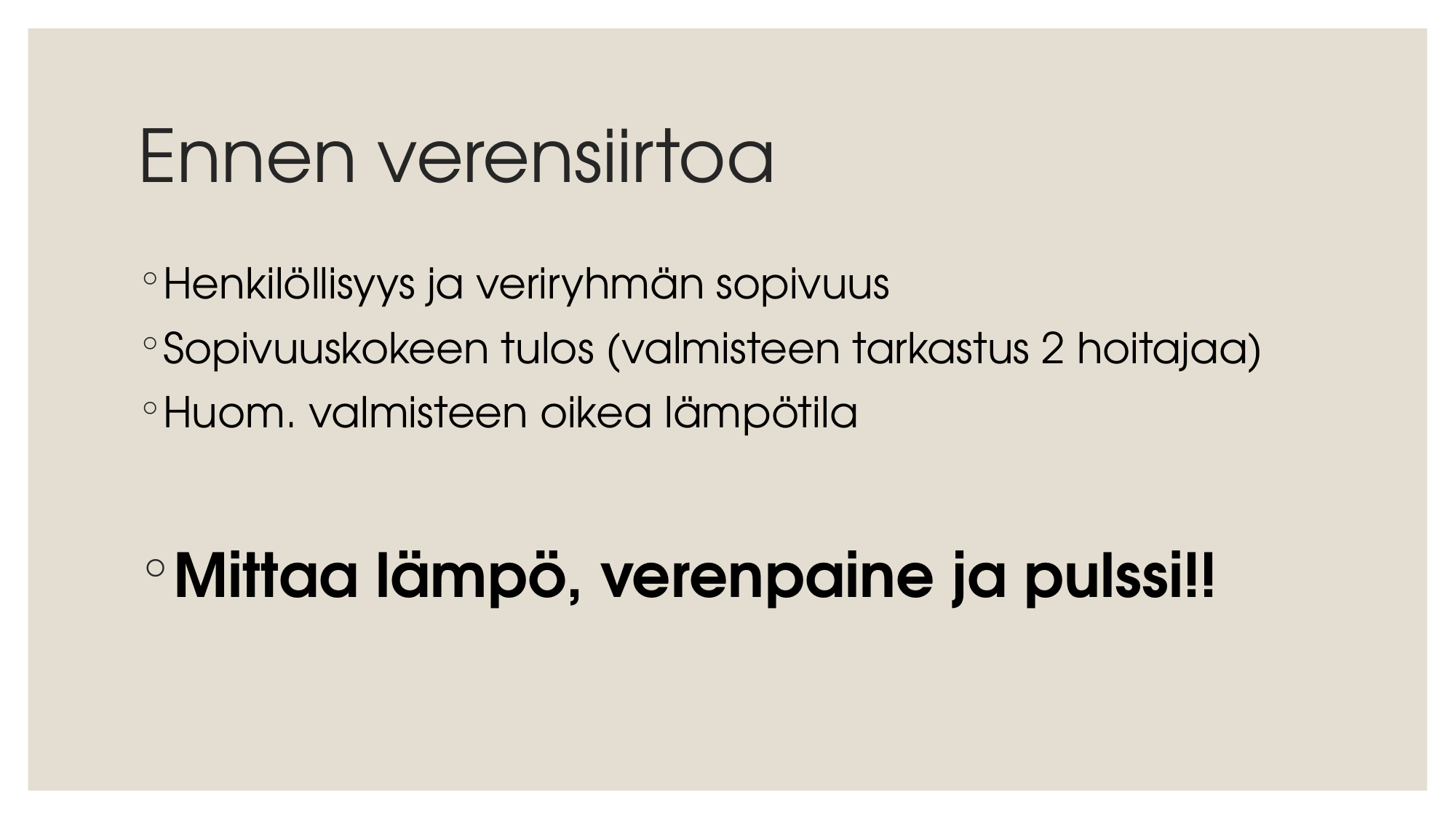

# Ennen verensiirtoa
Henkilöllisyys ja veriryhmän sopivuus
Sopivuuskokeen tulos (valmisteen tarkastus 2 hoitajaa)
Huom. valmisteen oikea lämpötila

Mittaa lämpö, verenpaine ja pulssi!!